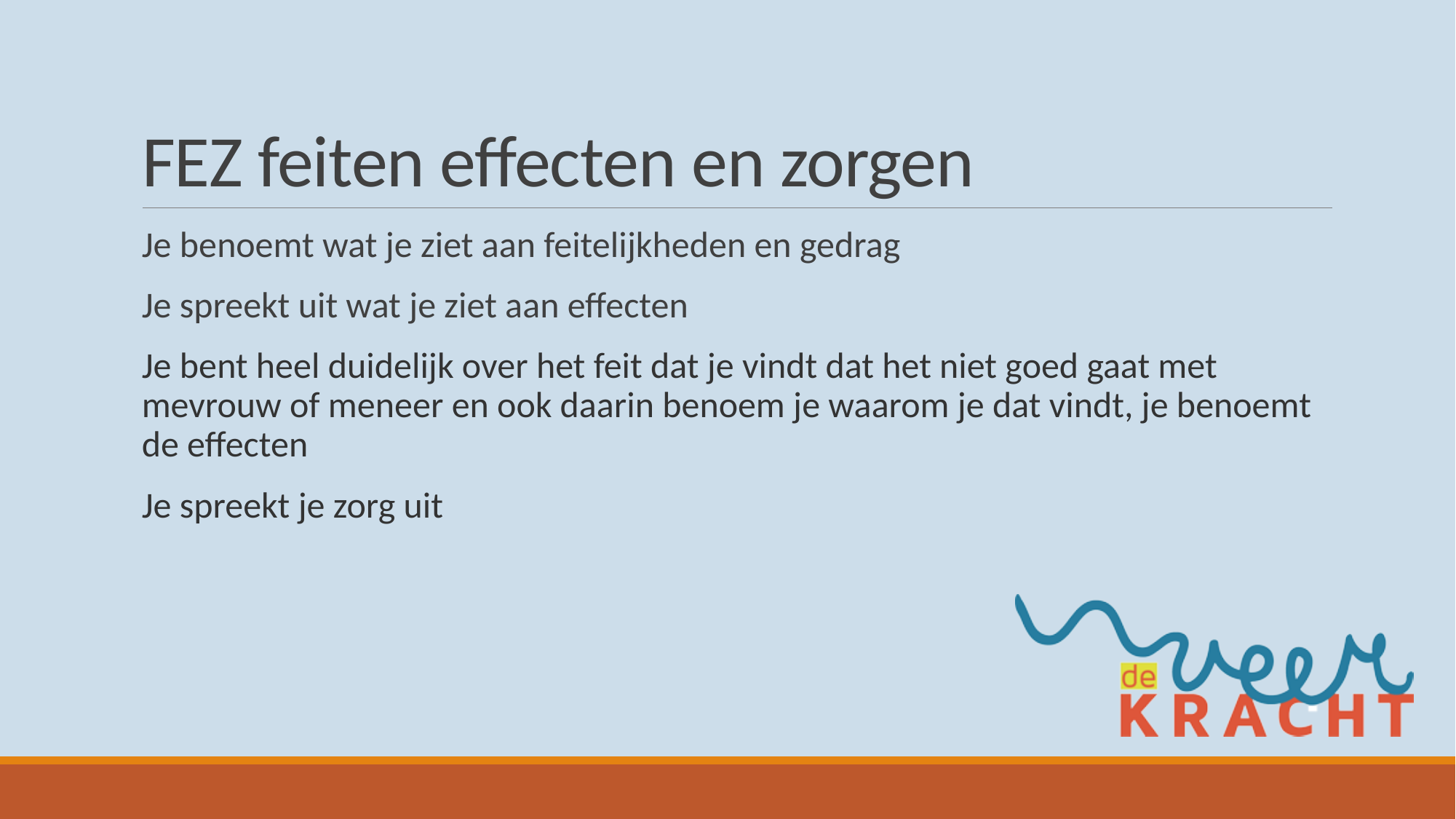

# FEZ feiten effecten en zorgen
Je benoemt wat je ziet aan feitelijkheden en gedrag
Je spreekt uit wat je ziet aan effecten
Je bent heel duidelijk over het feit dat je vindt dat het niet goed gaat met mevrouw of meneer en ook daarin benoem je waarom je dat vindt, je benoemt de effecten
Je spreekt je zorg uit